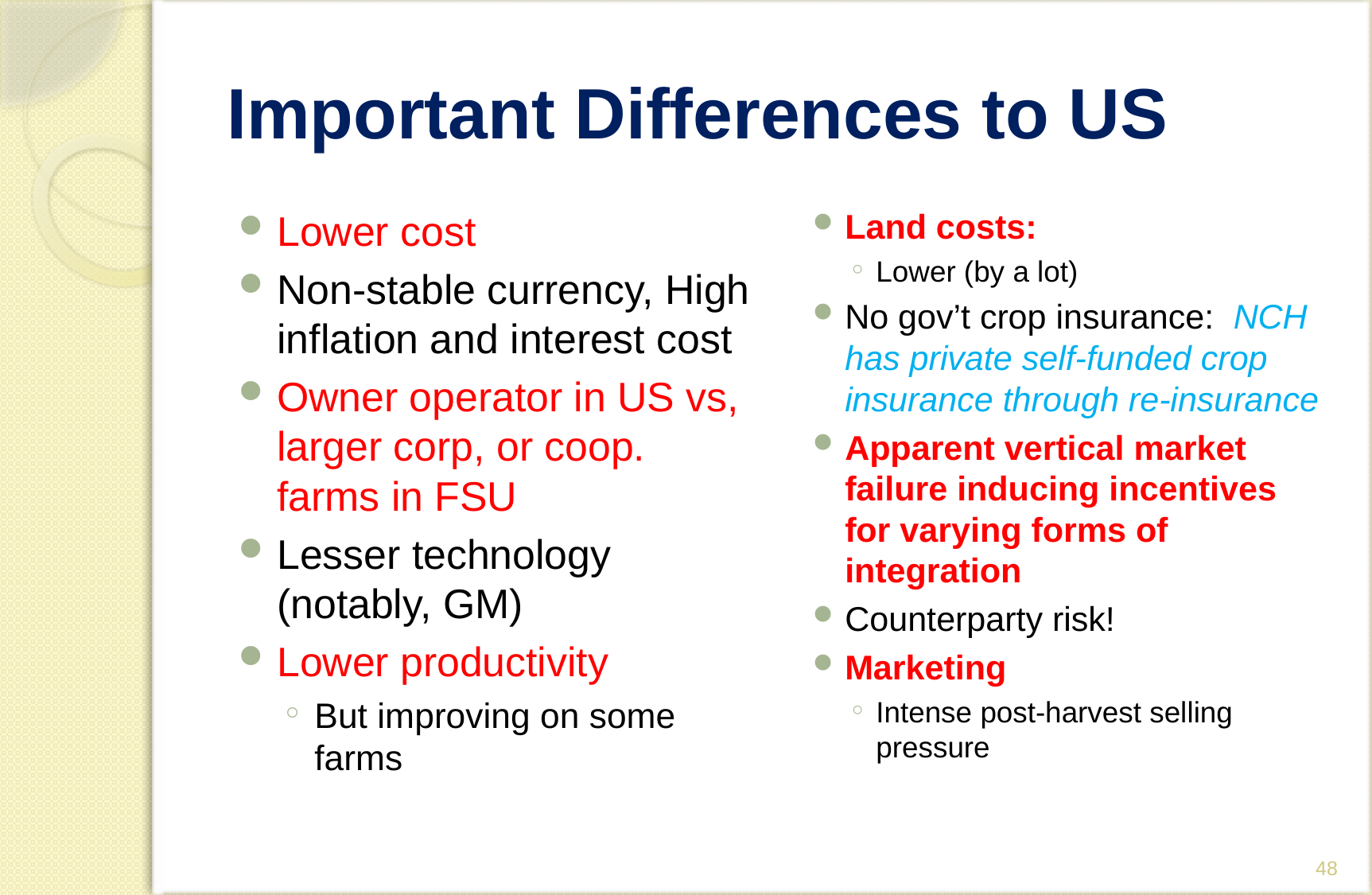

# Important Differences to US
Lower cost
Non-stable currency, High inflation and interest cost
Owner operator in US vs, larger corp, or coop. farms in FSU
Lesser technology (notably, GM)
Lower productivity
But improving on some farms
Land costs:
Lower (by a lot)
No gov’t crop insurance:  NCH has private self-funded crop insurance through re-insurance
Apparent vertical market failure inducing incentives for varying forms of integration
Counterparty risk!
Marketing
Intense post-harvest selling pressure
48